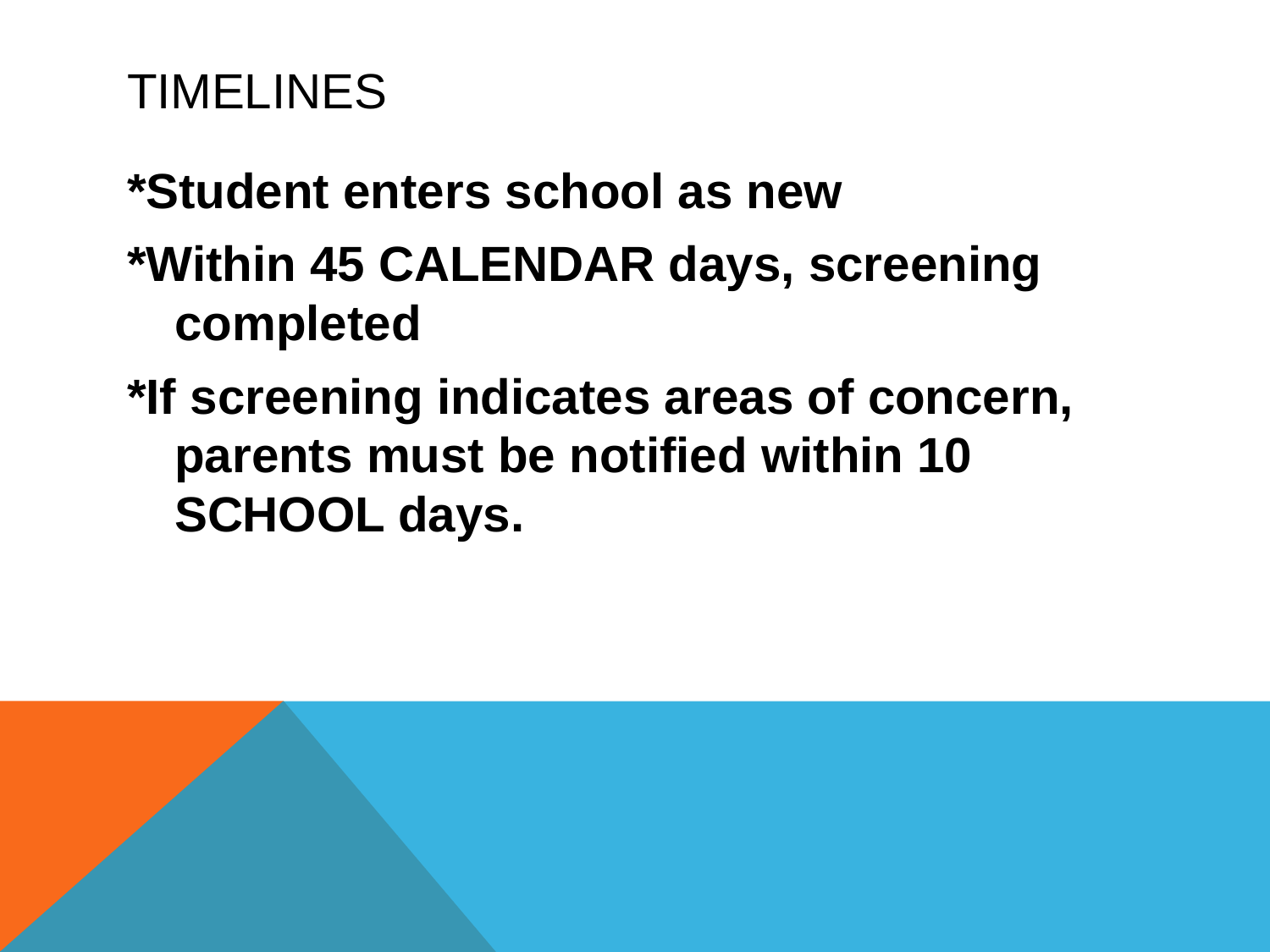

# TIMELINES
*Student enters school as new
*Within 45 CALENDAR days, screening completed
*If screening indicates areas of concern, parents must be notified within 10 SCHOOL days.